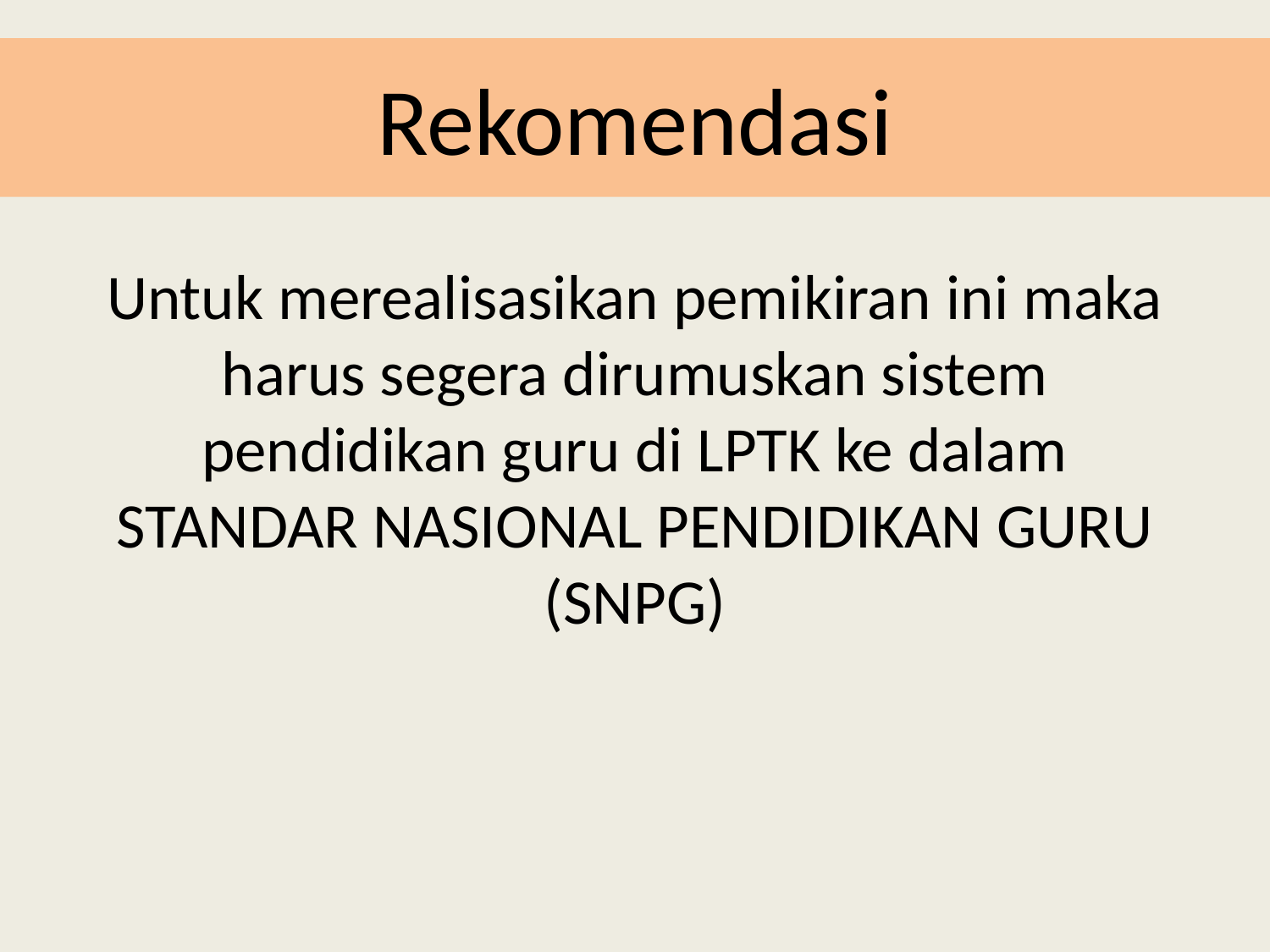

# Rekomendasi
Untuk merealisasikan pemikiran ini maka harus segera dirumuskan sistem pendidikan guru di LPTK ke dalam STANDAR NASIONAL PENDIDIKAN GURU (SNPG)